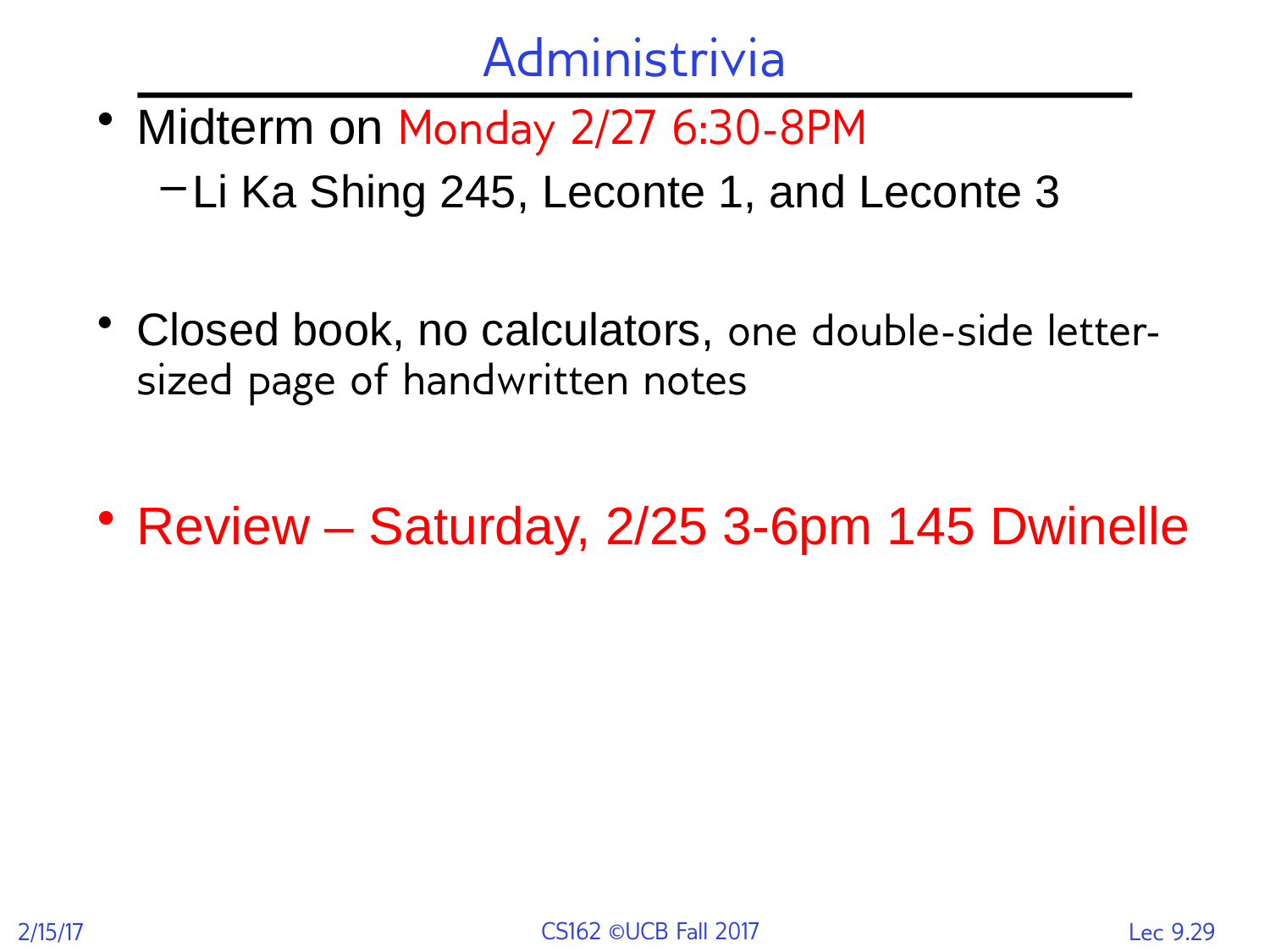

# Administrivia
Midterm on Monday 2/27 6:30-8PM
Li Ka Shing 245, Leconte 1, and Leconte 3

Closed book, no calculators, one double-side letter-sized page of handwritten notes

Review – Saturday, 2/25 3-6pm 145 Dwinelle